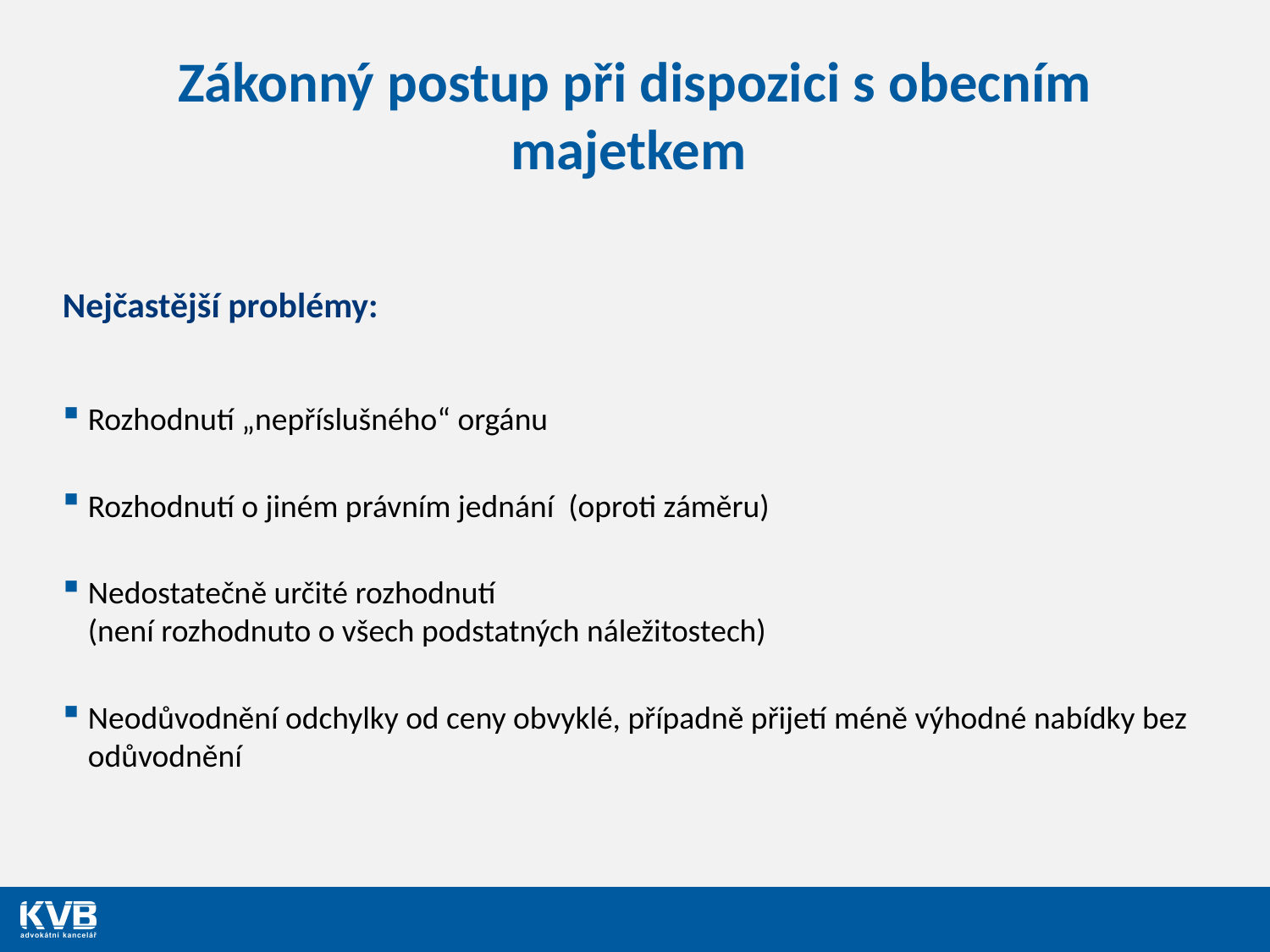

# Zákonný postup při dispozici s obecním majetkem

Nejčastější problémy:

Rozhodnutí „nepříslušného“ orgánu

Rozhodnutí o jiném právním jednání  (oproti záměru)

Nedostatečně určité rozhodnutí
(není rozhodnuto o všech podstatných náležitostech)

Neodůvodnění odchylky od ceny obvyklé, případně přijetí méně výhodné nabídky bez odůvodnění